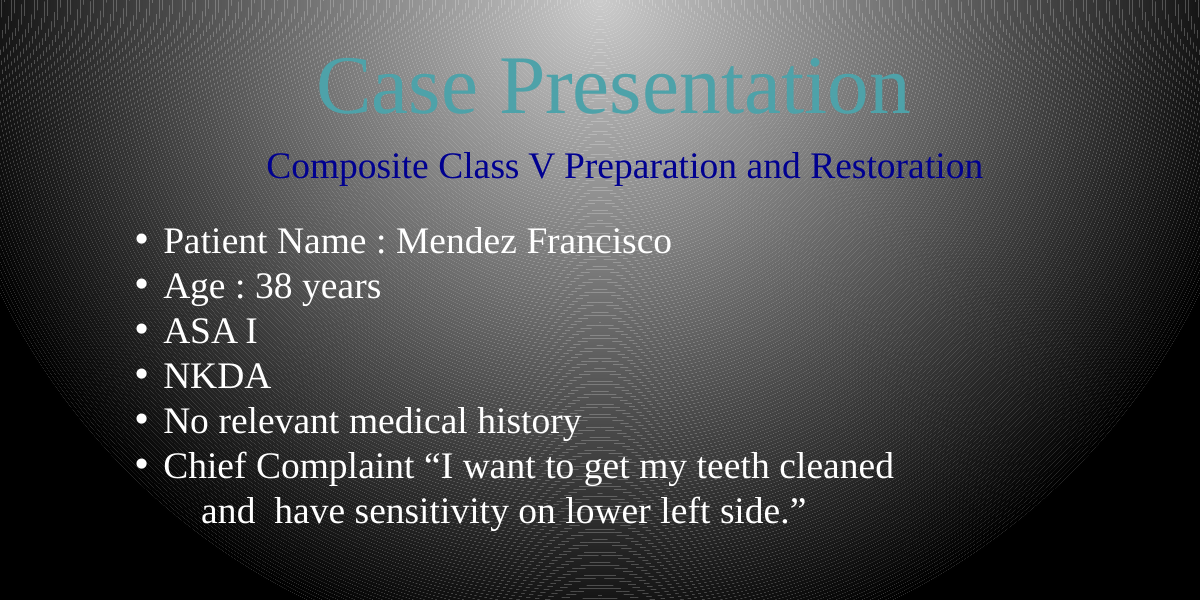

Case Presentation
Composite Class V Preparation and Restoration
Patient Name : Mendez Francisco
Age : 38 years
ASA I
NKDA
No relevant medical history
Chief Complaint “I want to get my teeth cleaned      and  have sensitivity on lower left side.”